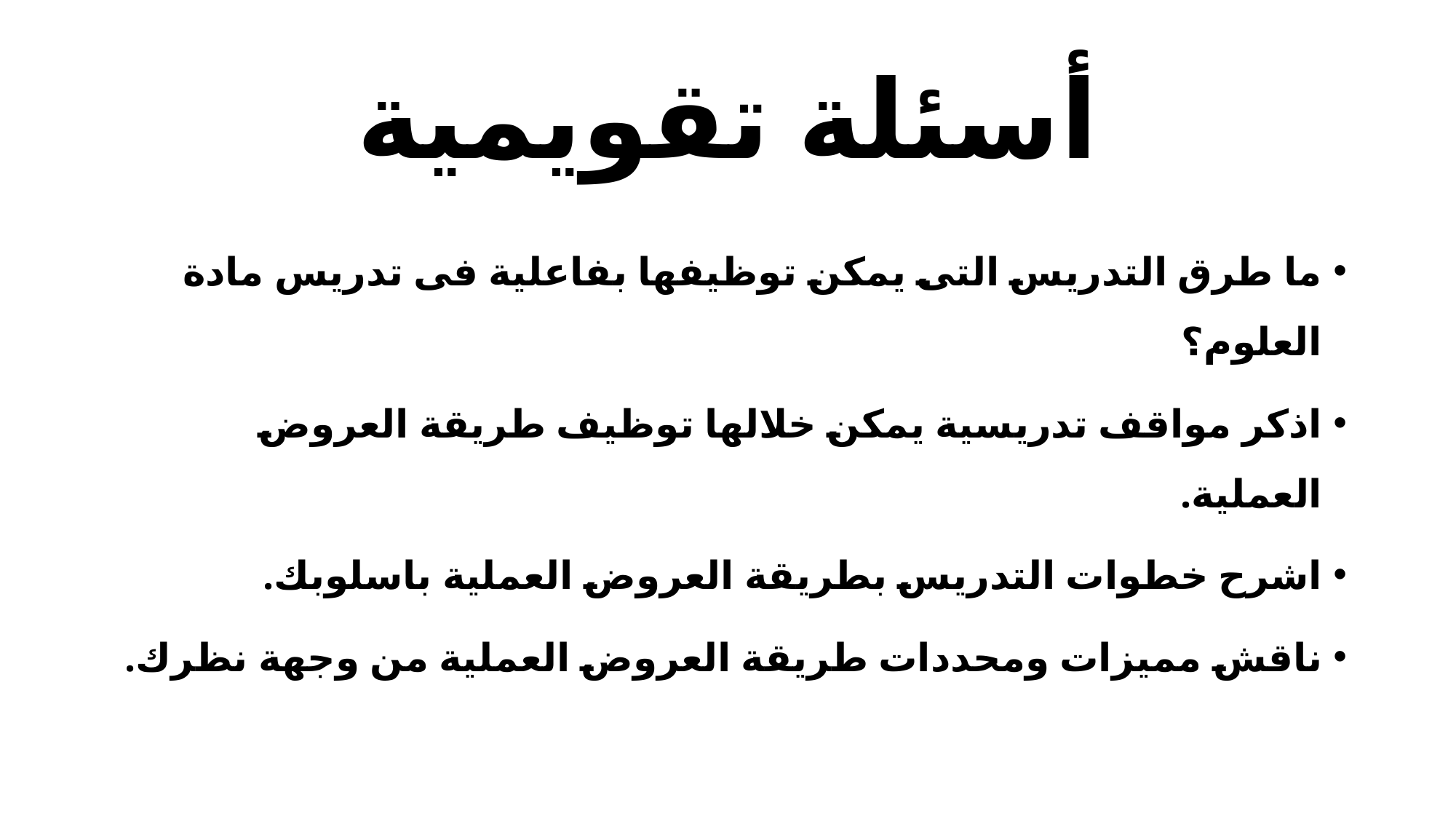

# أسئلة تقويمية
ما طرق التدريس التى يمكن توظيفها بفاعلية فى تدريس مادة العلوم؟
اذكر مواقف تدريسية يمكن خلالها توظيف طريقة العروض العملية.
اشرح خطوات التدريس بطريقة العروض العملية باسلوبك.
ناقش مميزات ومحددات طريقة العروض العملية من وجهة نظرك.